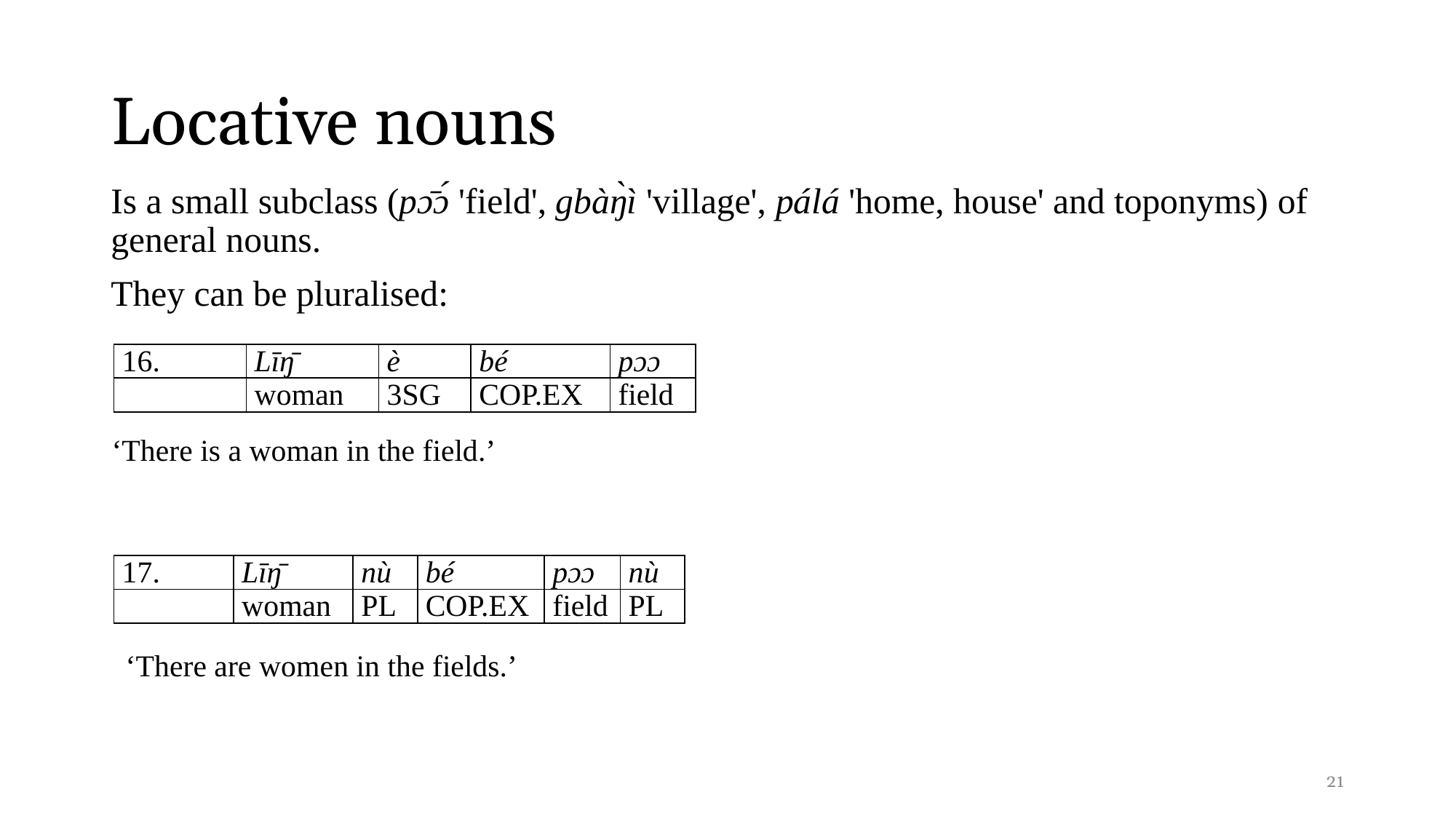

# Locative nouns
Is a small subclass (pɔ̄ɔ́ 'field', gbàŋ̀ì 'village', pálá 'home, house' and toponyms) of general nouns.
They can be pluralised:
| 16. | Līŋ̄ | è | bé | pɔɔ |
| --- | --- | --- | --- | --- |
|  | woman | 3SG | COP.EX | field |
‘There is a woman in the field.’
| 17. | Līŋ̄ | nù | bé | pɔɔ | nù |
| --- | --- | --- | --- | --- | --- |
|  | woman | PL | COP.EX | field | PL |
‘There are women in the fields.’
21